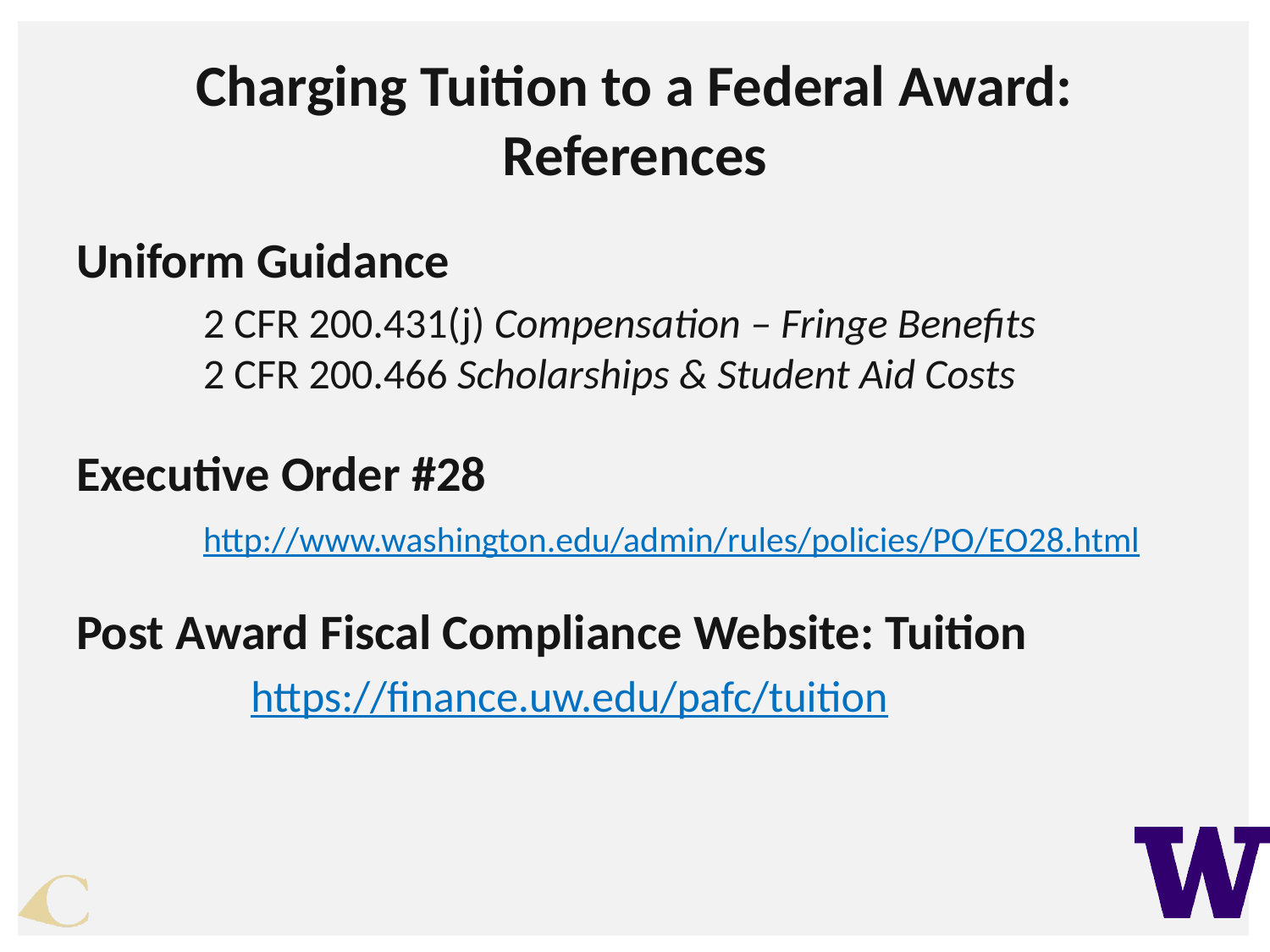

# Charging Tuition to a Federal Award: References
Uniform Guidance
	2 CFR 200.431(j) Compensation – Fringe Benefits
	2 CFR 200.466 Scholarships & Student Aid Costs

Executive Order #28
	http://www.washington.edu/admin/rules/policies/PO/EO28.html

Post Award Fiscal Compliance Website: Tuition
	https://finance.uw.edu/pafc/tuition